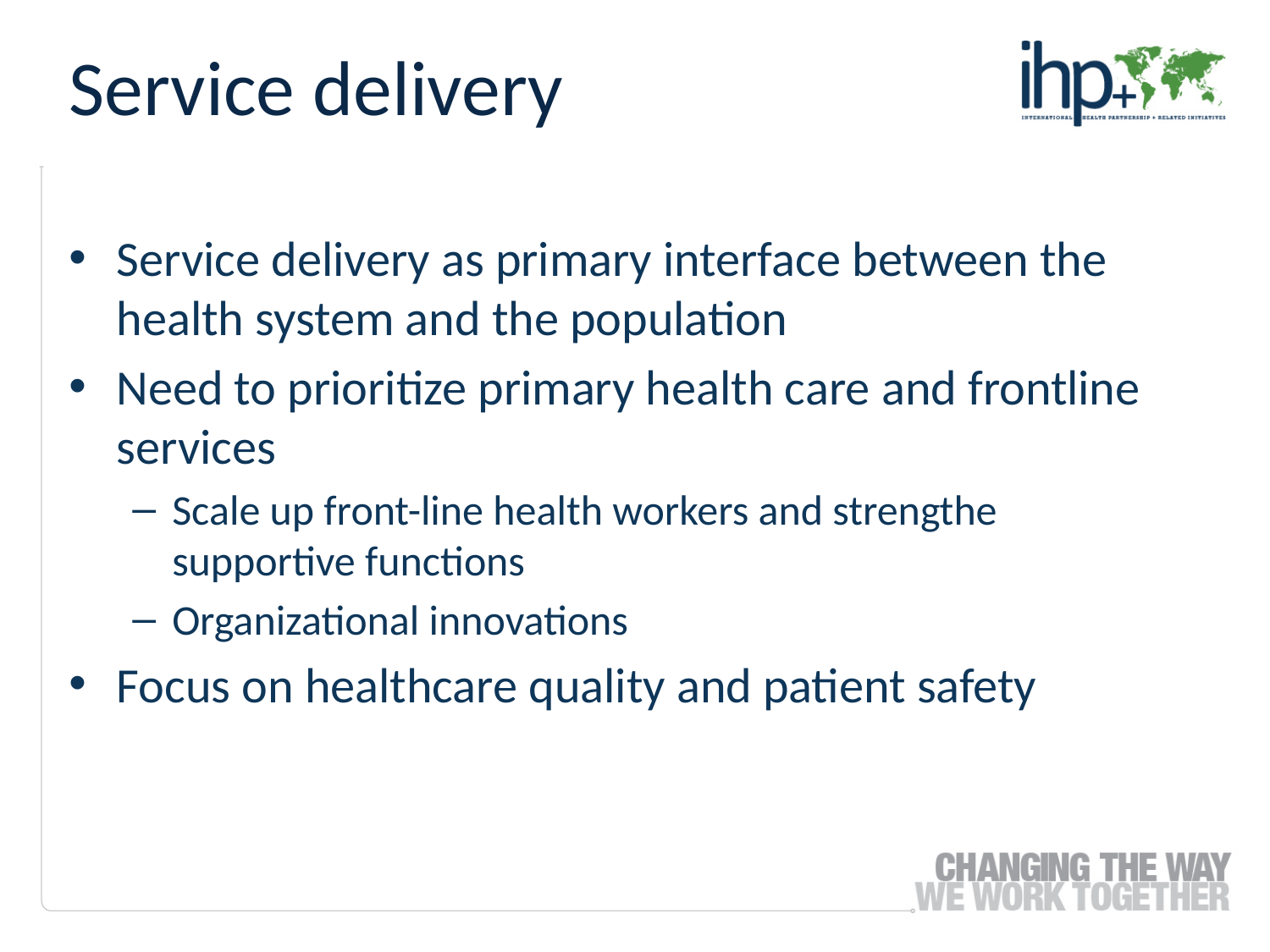

Service delivery
Service delivery as primary interface between the  health system and the population
Need to prioritize primary health care and frontline services
Scale up front-line health workers and strengthe supportive functions
Organizational innovations
Focus on healthcare quality and patient safety